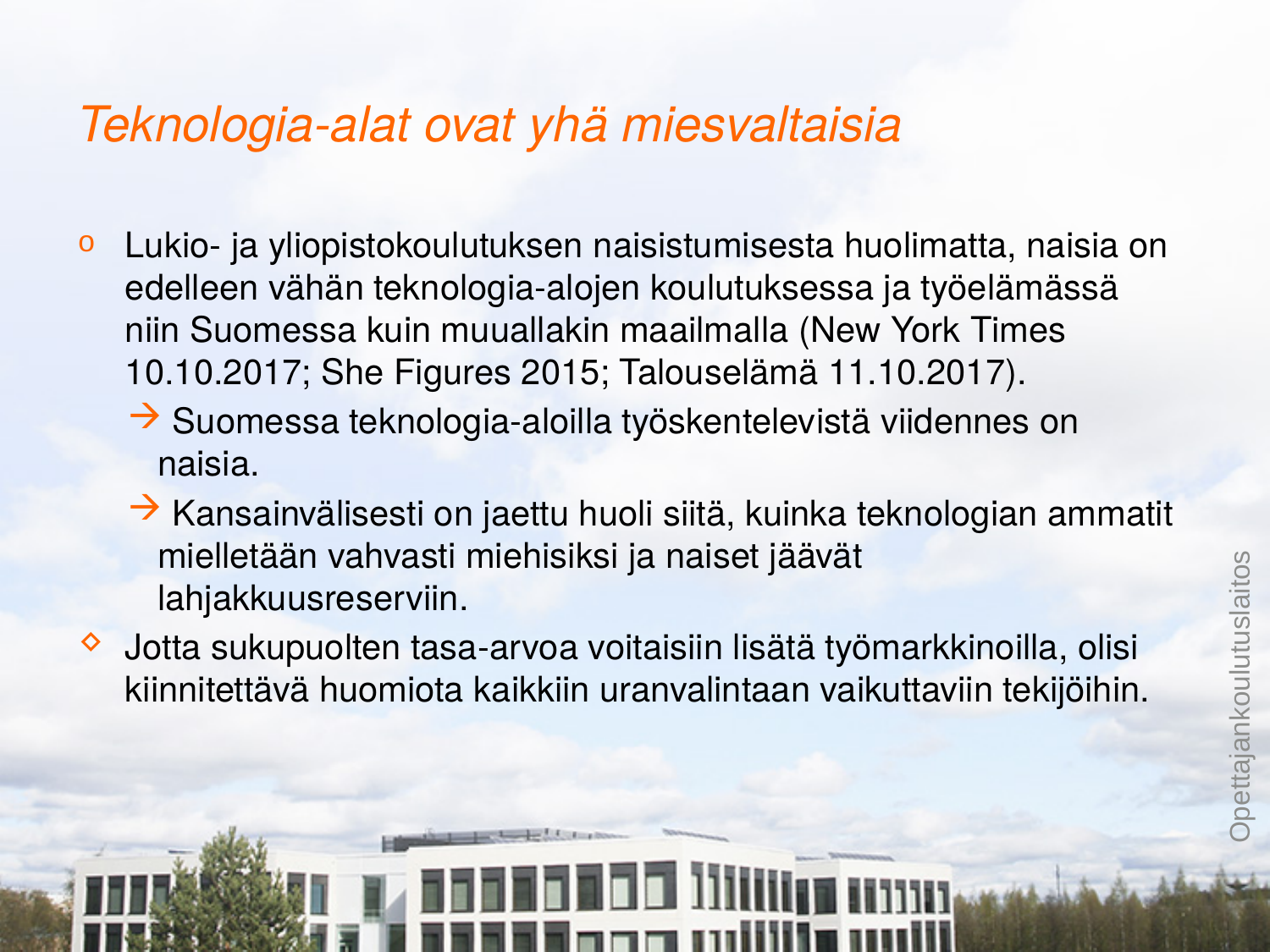

# Teknologia-alat ovat yhä miesvaltaisia
Lukio- ja yliopistokoulutuksen naisistumisesta huolimatta, naisia on edelleen vähän teknologia-alojen koulutuksessa ja työelämässä niin Suomessa kuin muuallakin maailmalla (New York Times 10.10.2017; She Figures 2015; Talouselämä 11.10.2017).
 Suomessa teknologia-aloilla työskentelevistä viidennes on naisia.
 Kansainvälisesti on jaettu huoli siitä, kuinka teknologian ammatit mielletään vahvasti miehisiksi ja naiset jäävät lahjakkuusreserviin.
Jotta sukupuolten tasa-arvoa voitaisiin lisätä työmarkkinoilla, olisi kiinnitettävä huomiota kaikkiin uranvalintaan vaikuttaviin tekijöihin.